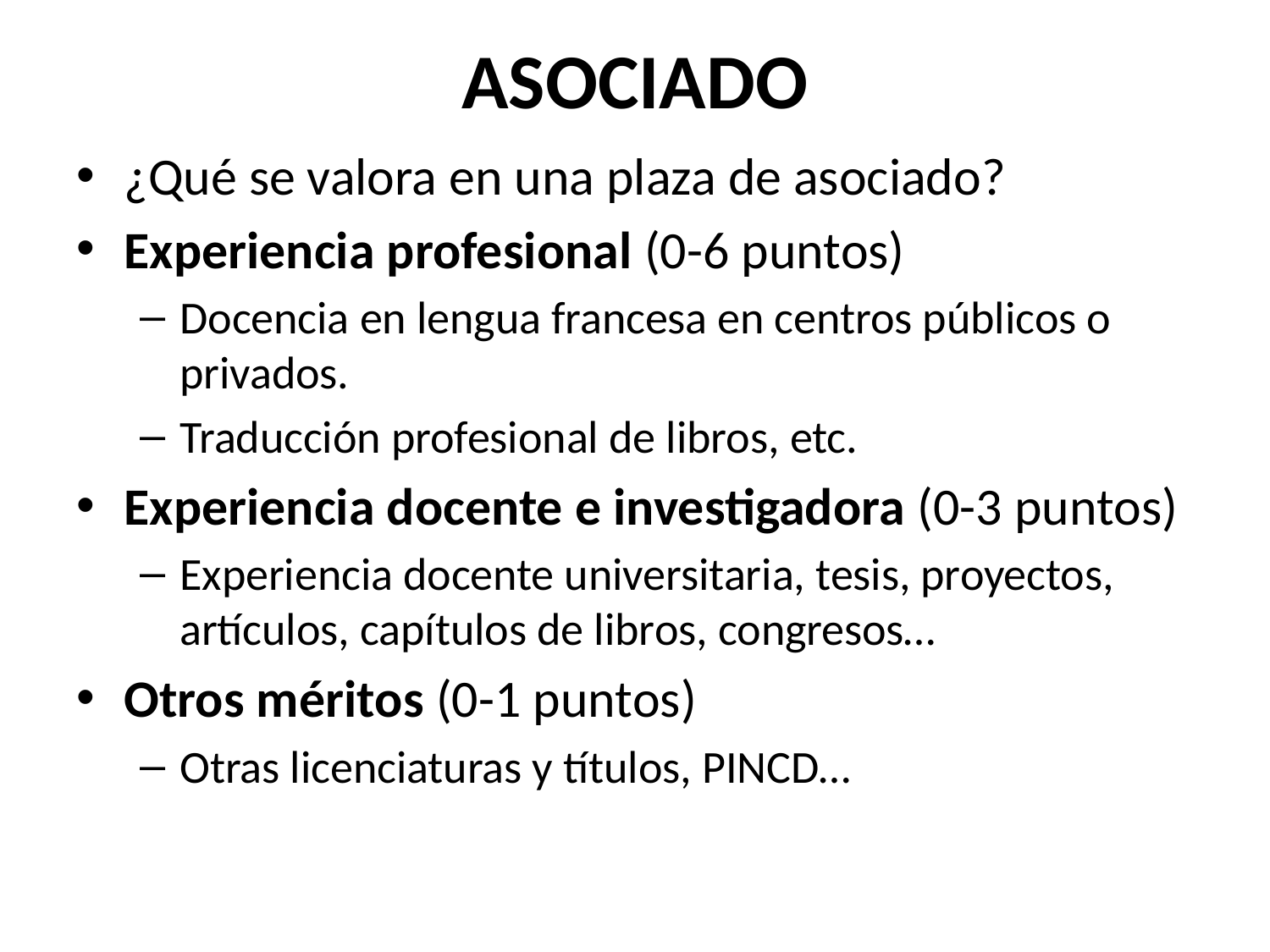

# ASOCIADO
¿Qué se valora en una plaza de asociado?
Experiencia profesional (0-6 puntos)
Docencia en lengua francesa en centros públicos o privados.
Traducción profesional de libros, etc.
Experiencia docente e investigadora (0-3 puntos)
Experiencia docente universitaria, tesis, proyectos, artículos, capítulos de libros, congresos…
Otros méritos (0-1 puntos)
Otras licenciaturas y títulos, PINCD…